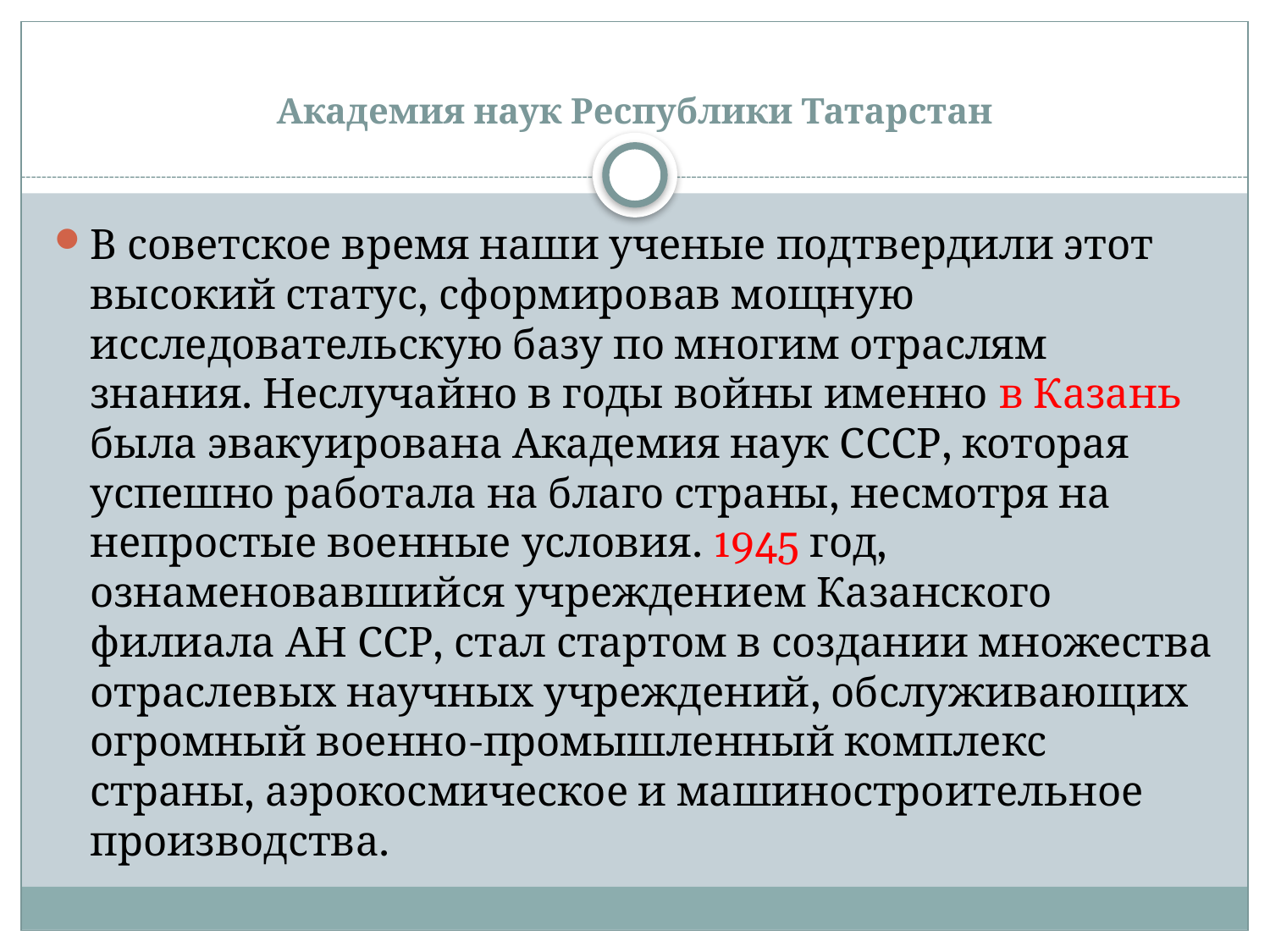

# Академия наук Республики Татарстан
В советское время наши ученые подтвердили этот высокий статус, сформировав мощную исследовательскую базу по многим отраслям знания. Неслучайно в годы войны именно в Казань была эвакуирована Академия наук СССР, которая успешно работала на благо страны, несмотря на непростые военные условия. 1945 год, ознаменовавшийся учреждением Казанского филиала АН ССР, стал стартом в создании множества отраслевых научных учреждений, обслуживающих огромный военно-промышленный комплекс страны, аэрокосмическое и машиностроительное производства.